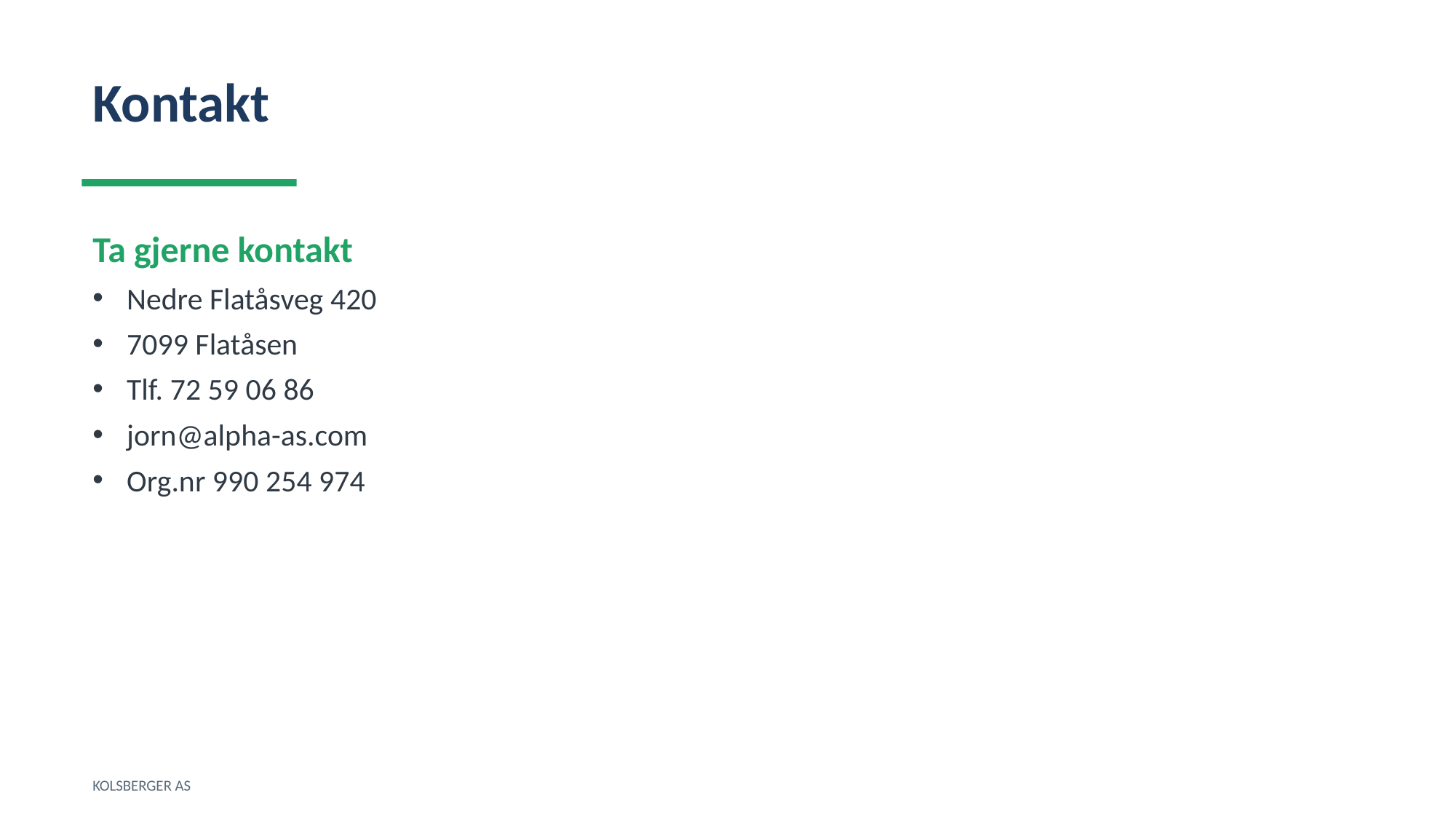

Kontakt

Ta gjerne kontakt
Nedre Flatåsveg 420
7099 Flatåsen
Tlf. 72 59 06 86
jorn@alpha-as.com
Org.nr 990 254 974
KOLSBERGER AS